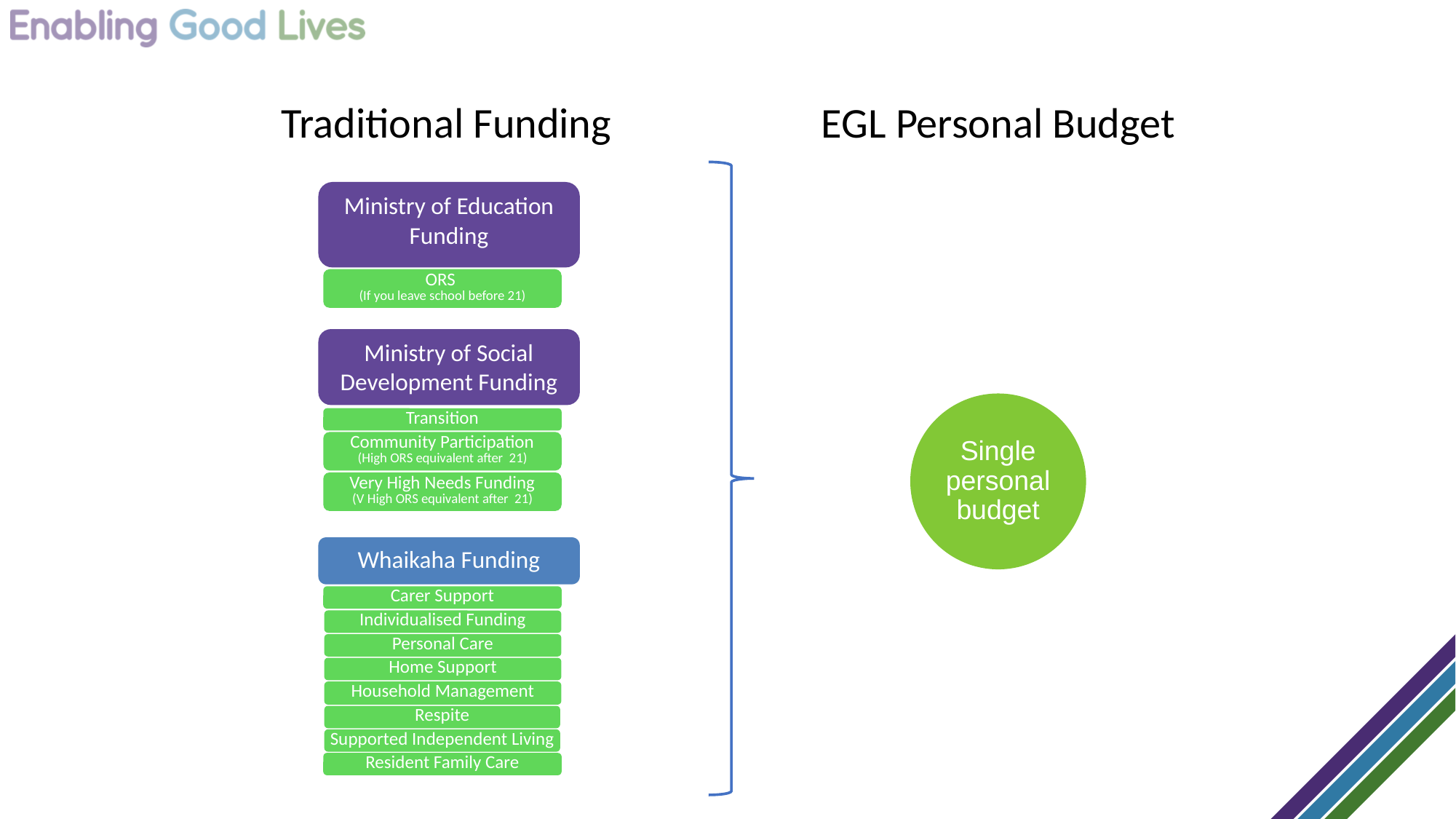

Traditional Funding
EGL Personal Budget

Ministry of Education Funding
ORS
(If you leave school before 21)
Ministry of Social Development Funding

Single personal budget
Transition
Community Participation
(High ORS equivalent after  21)

Very High Needs Funding
(V High ORS equivalent after  21)

Whaikaha Funding
Carer Support
Individualised Funding
Personal Care
Home Support
Household Management
Respite
Supported Independent Living
Resident Family Care